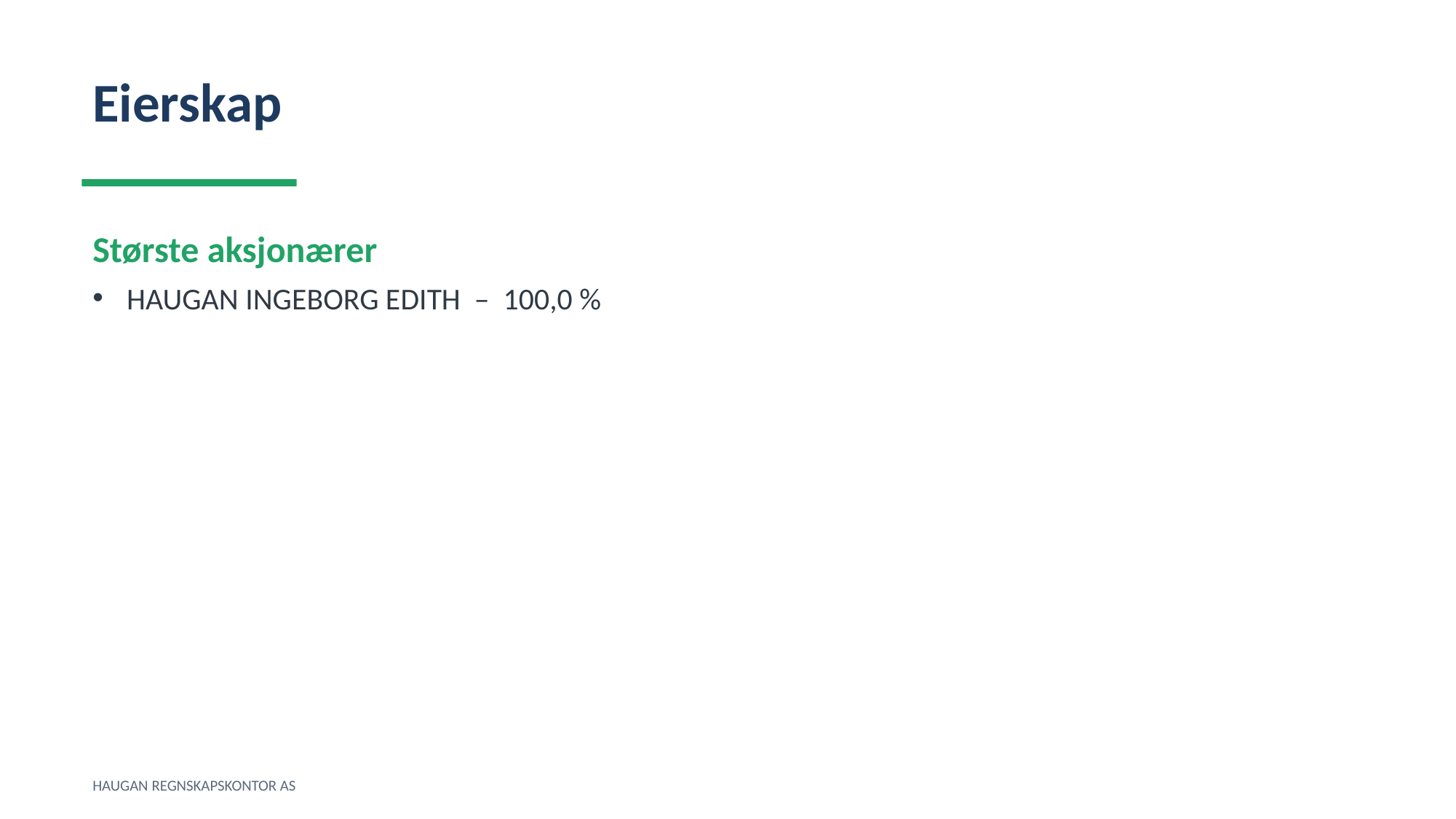

Eierskap

Største aksjonærer
HAUGAN INGEBORG EDITH  –  100,0 %
HAUGAN REGNSKAPSKONTOR AS